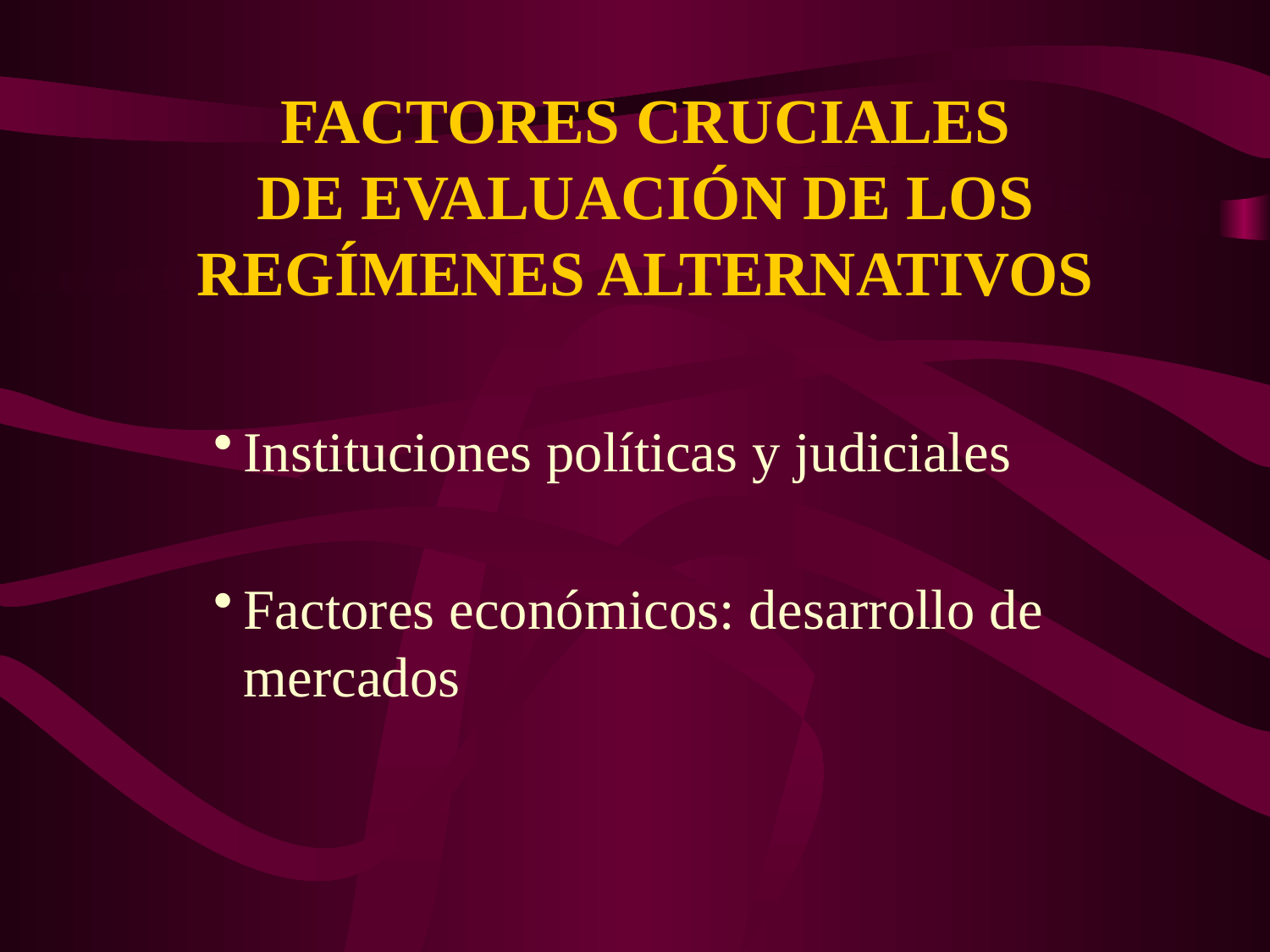

FACTORES CRUCIALES
DE EVALUACIÓN DE LOS
REGÍMENES ALTERNATIVOS
Instituciones políticas y judiciales

Factores económicos: desarrollo de mercados